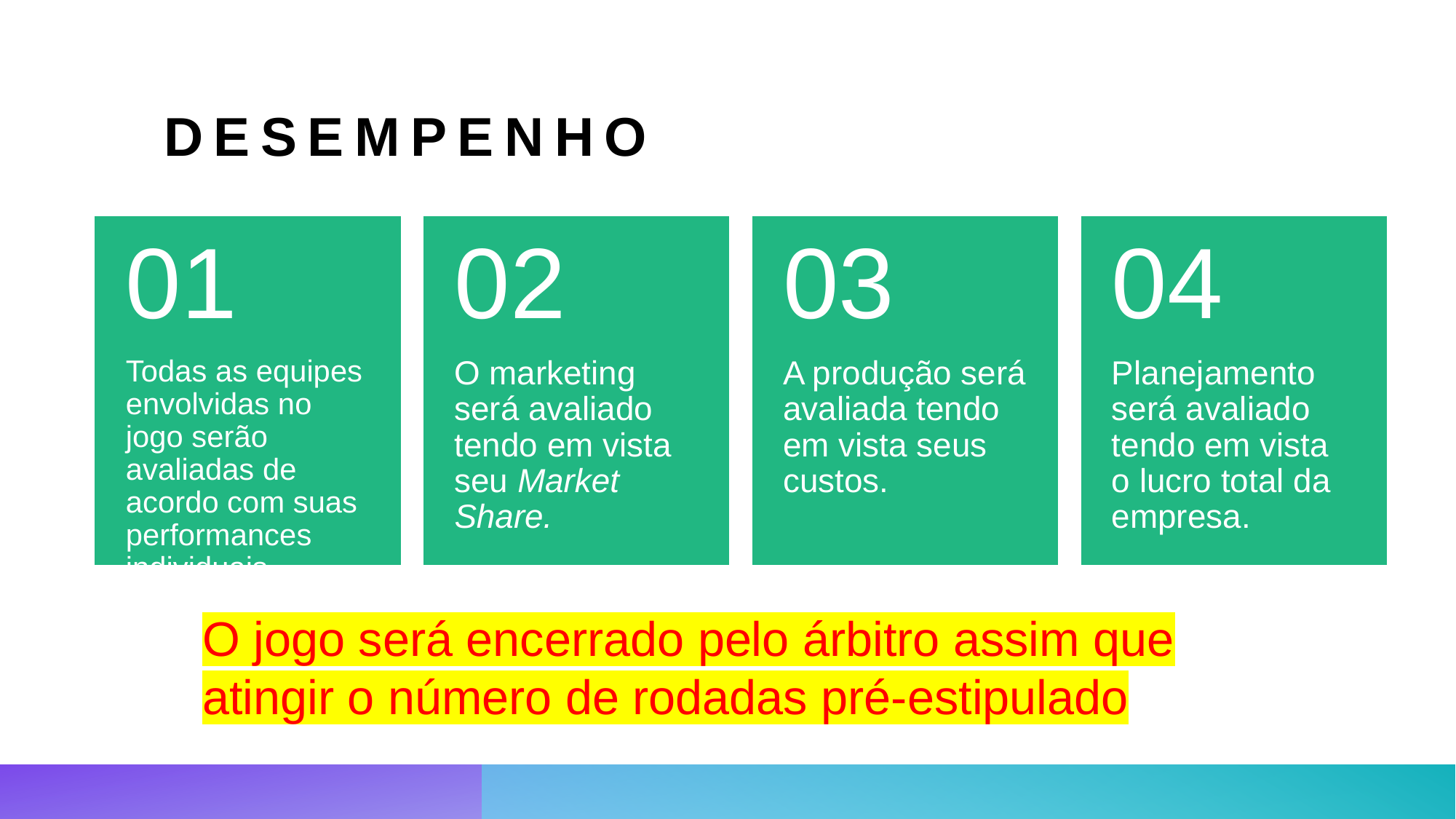

# Desempenho
Todas as equipes envolvidas no jogo serão avaliadas de acordo com suas performances individuais.
01
O marketing será avaliado tendo em vista seu Market Share.
02
A produção será avaliada tendo em vista seus custos.
03
Planejamento será avaliado tendo em vista o lucro total da empresa.
04
O jogo será encerrado pelo árbitro assim que atingir o número de rodadas pré-estipulado